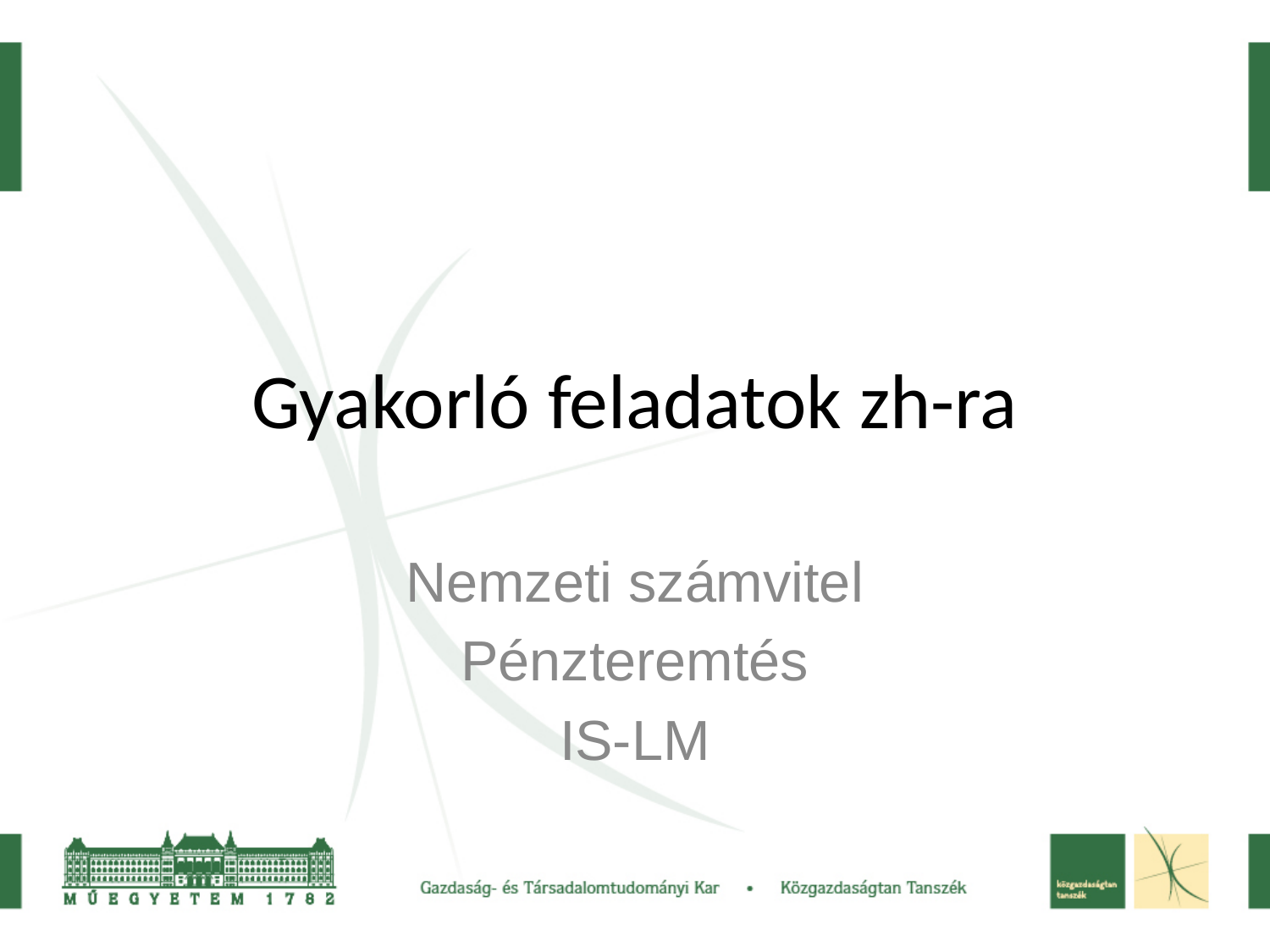

# Gyakorló feladatok zh-ra
Nemzeti számvitel
Pénzteremtés
IS-LM